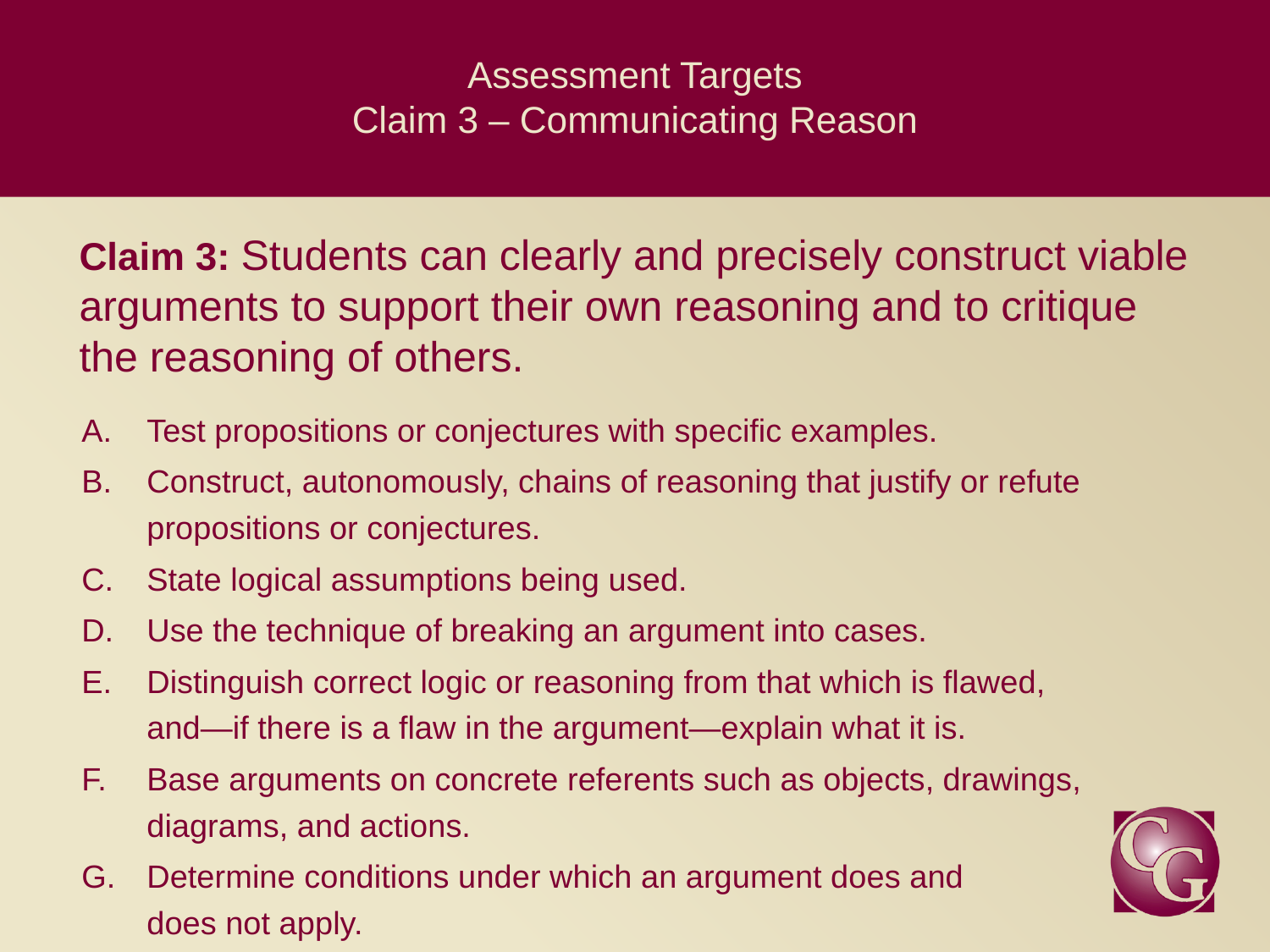

# Assessment Targets Claim 3 – Communicating Reason
Claim 3: Students can clearly and precisely construct viable arguments to support their own reasoning and to critique the reasoning of others.
Test propositions or conjectures with specific examples.
Construct, autonomously, chains of reasoning that justify or refute propositions or conjectures.
State logical assumptions being used.
Use the technique of breaking an argument into cases.
Distinguish correct logic or reasoning from that which is flawed,
and—if there is a flaw in the argument—explain what it is.
Base arguments on concrete referents such as objects, drawings, diagrams, and actions.
Determine conditions under which an argument does and
does not apply.